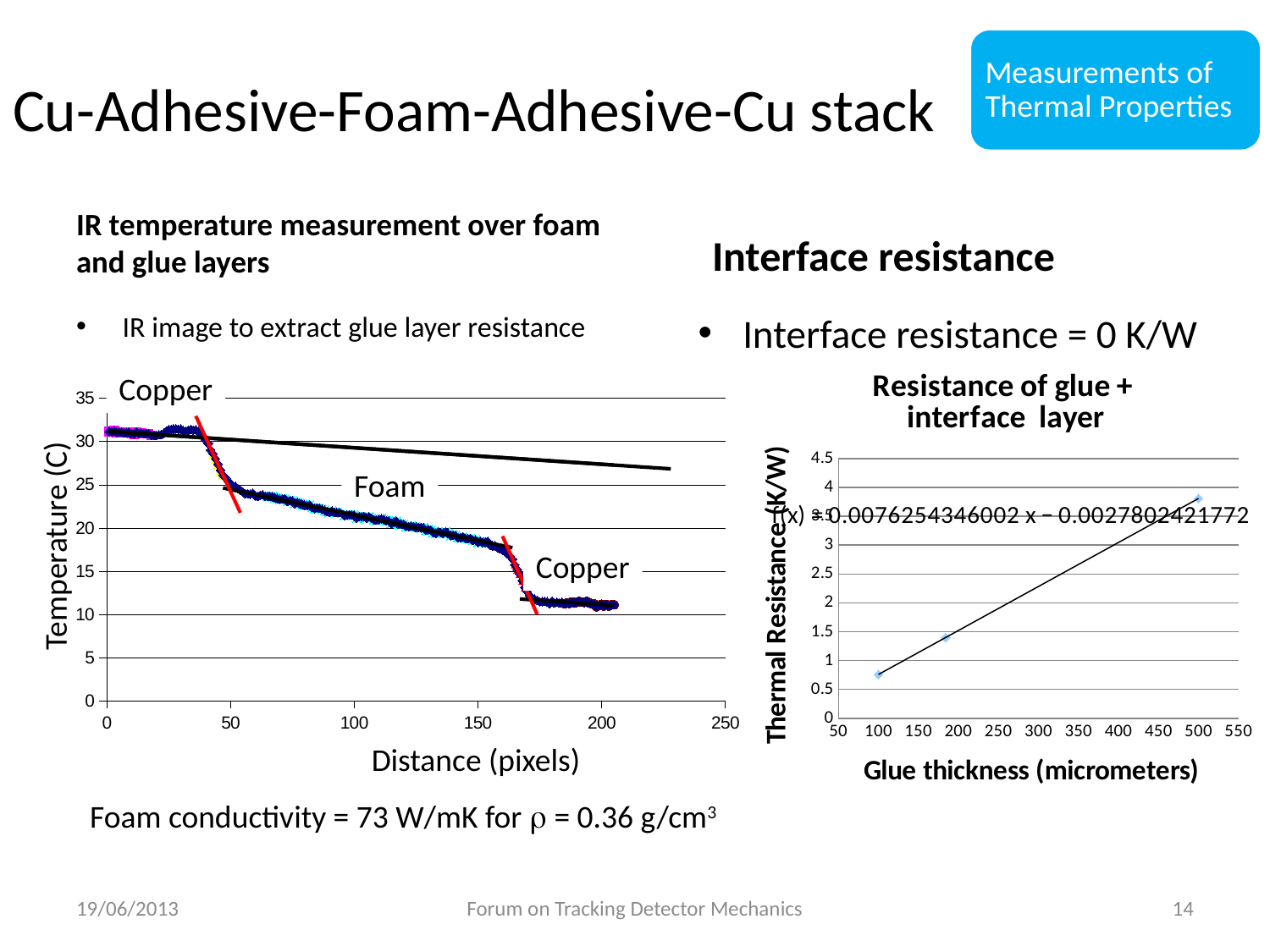

# Cu-Adhesive-Foam-Adhesive-Cu stack

Measurements of Thermal Properties
IR temperature measurement over foam and glue layers
Interface resistance
IR image to extract glue layer resistance
Interface resistance = 0 K/W

### Chart: Resistance of glue +
interface  layer

| Category | Resistance of glue layer |
|---|---|
Copper

### Chart

| Category |  |  |  |  |  |  |
|---|---|---|---|---|---|---|
Foam
Temperature (C)
Copper
Distance (pixels)
Foam conductivity = 73 W/mK for ρ = 0.36 g/cm3
19/06/2013
Forum on Tracking Detector Mechanics
14